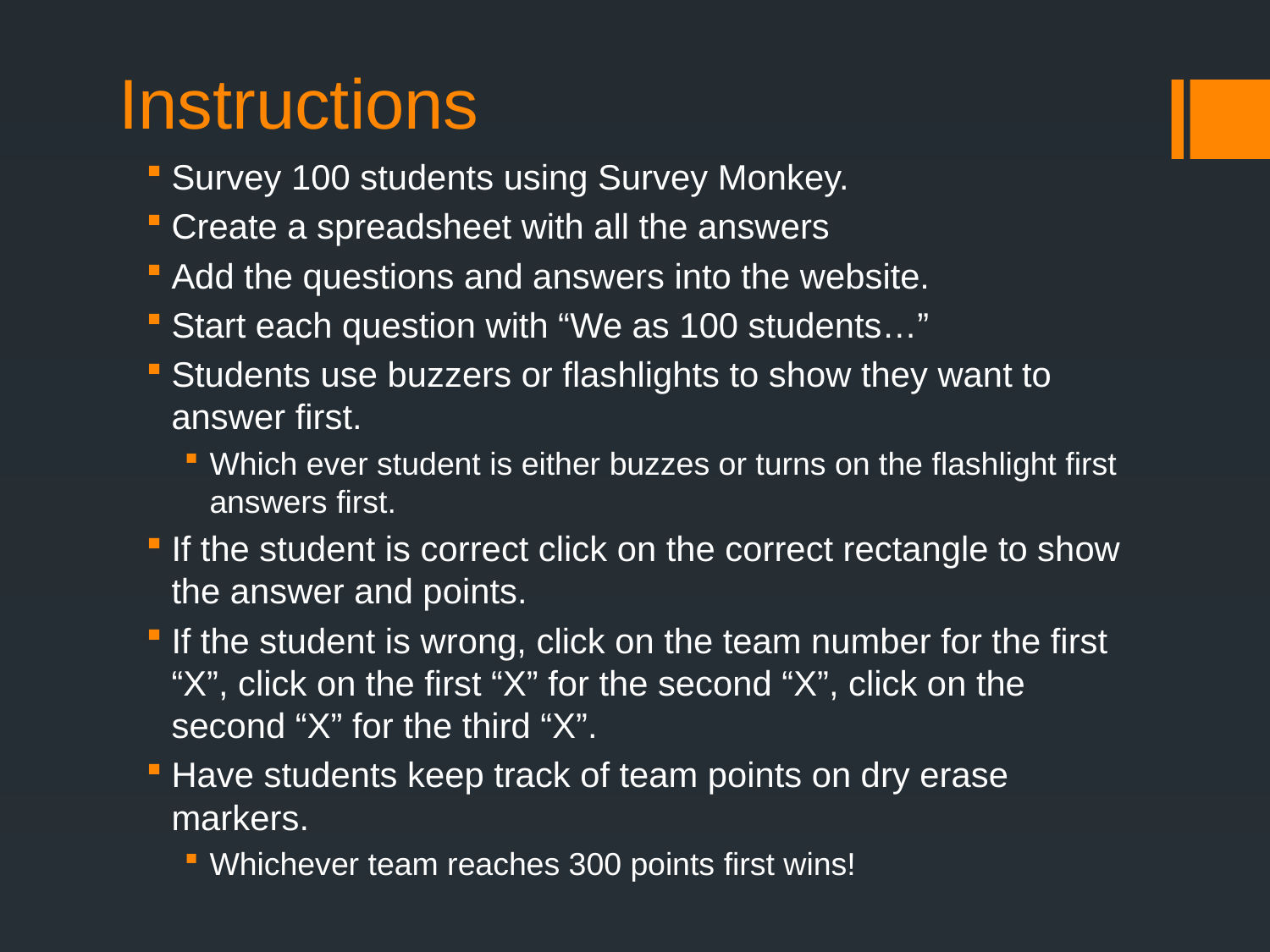

# Instructions
Survey 100 students using Survey Monkey.
Create a spreadsheet with all the answers
Add the questions and answers into the website.
Start each question with “We as 100 students…”
Students use buzzers or flashlights to show they want to answer first.
Which ever student is either buzzes or turns on the flashlight first answers first.
If the student is correct click on the correct rectangle to show the answer and points.
If the student is wrong, click on the team number for the first “X”, click on the first “X” for the second “X”, click on the second “X” for the third “X”.
Have students keep track of team points on dry erase markers.
Whichever team reaches 300 points first wins!